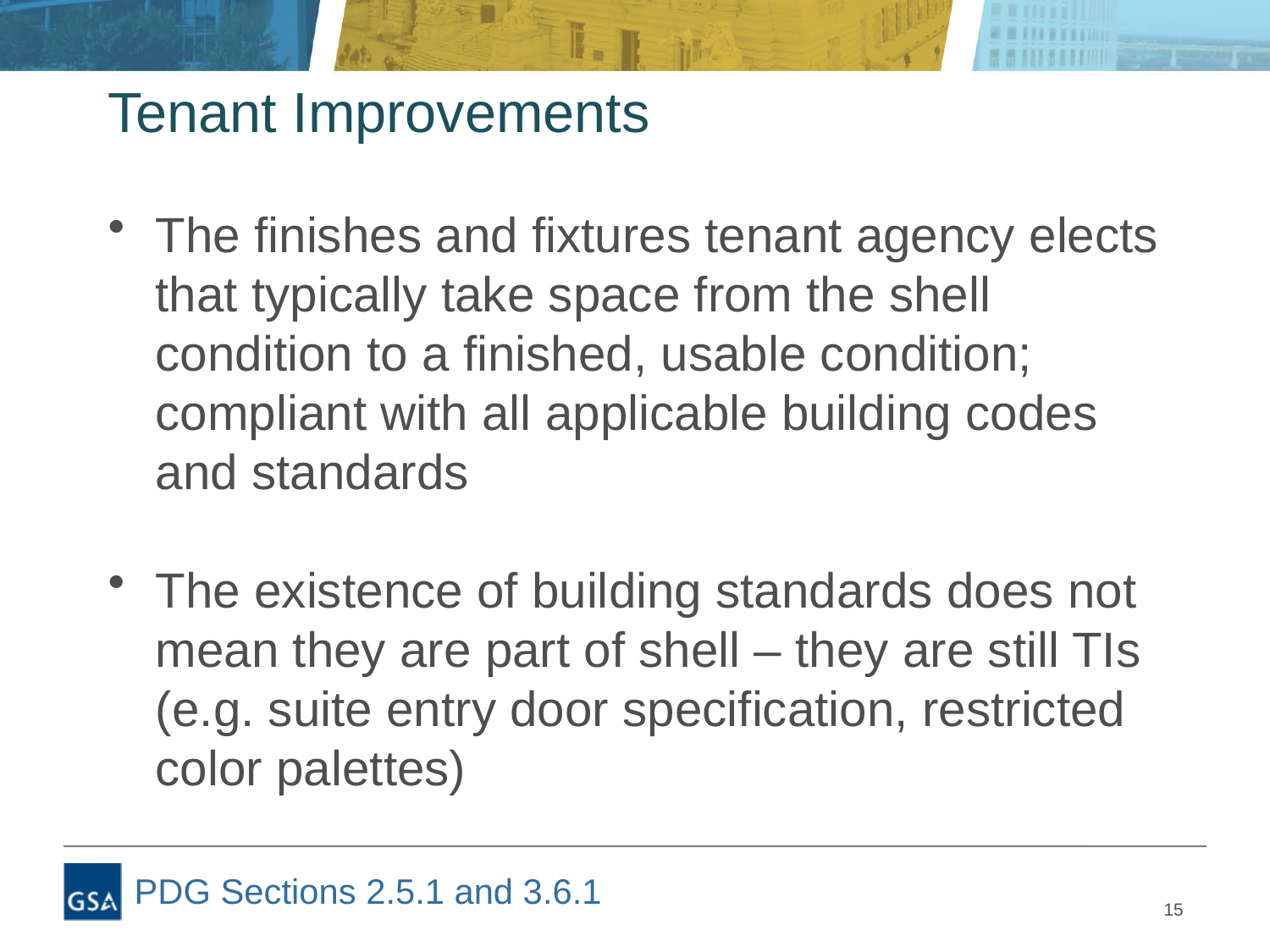

# Tenant Improvements

The finishes and fixtures tenant agency elects that typically take space from the shell condition to a finished, usable condition; compliant with all applicable building codes and standards

The existence of building standards does not mean they are part of shell – they are still TIs (e.g. suite entry door specification, restricted color palettes)
PDG Sections 2.5.1 and 3.6.1
15